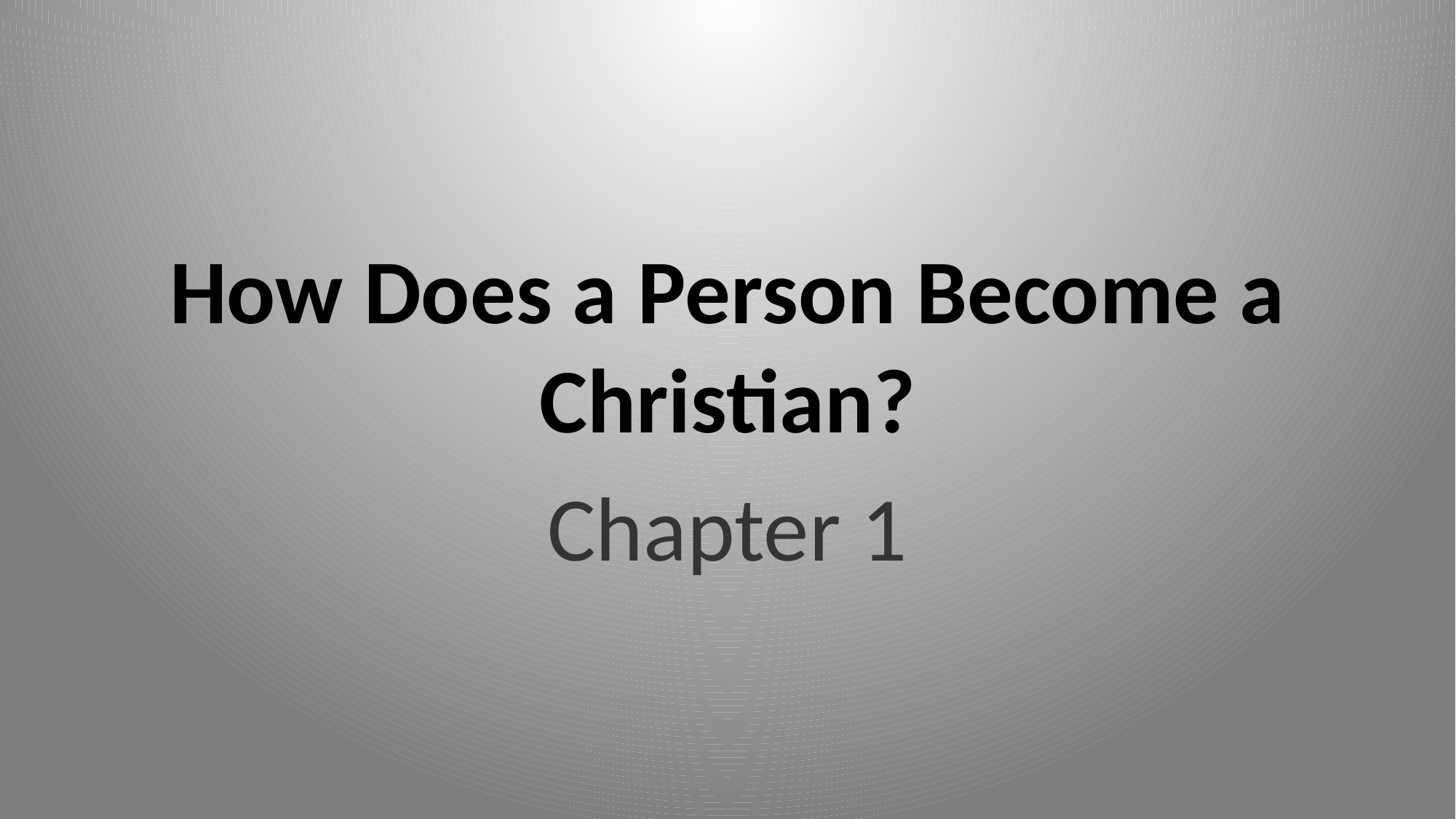

# How Does a Person Become a Christian?
Chapter 1
iteenchallenge.org  01/2018